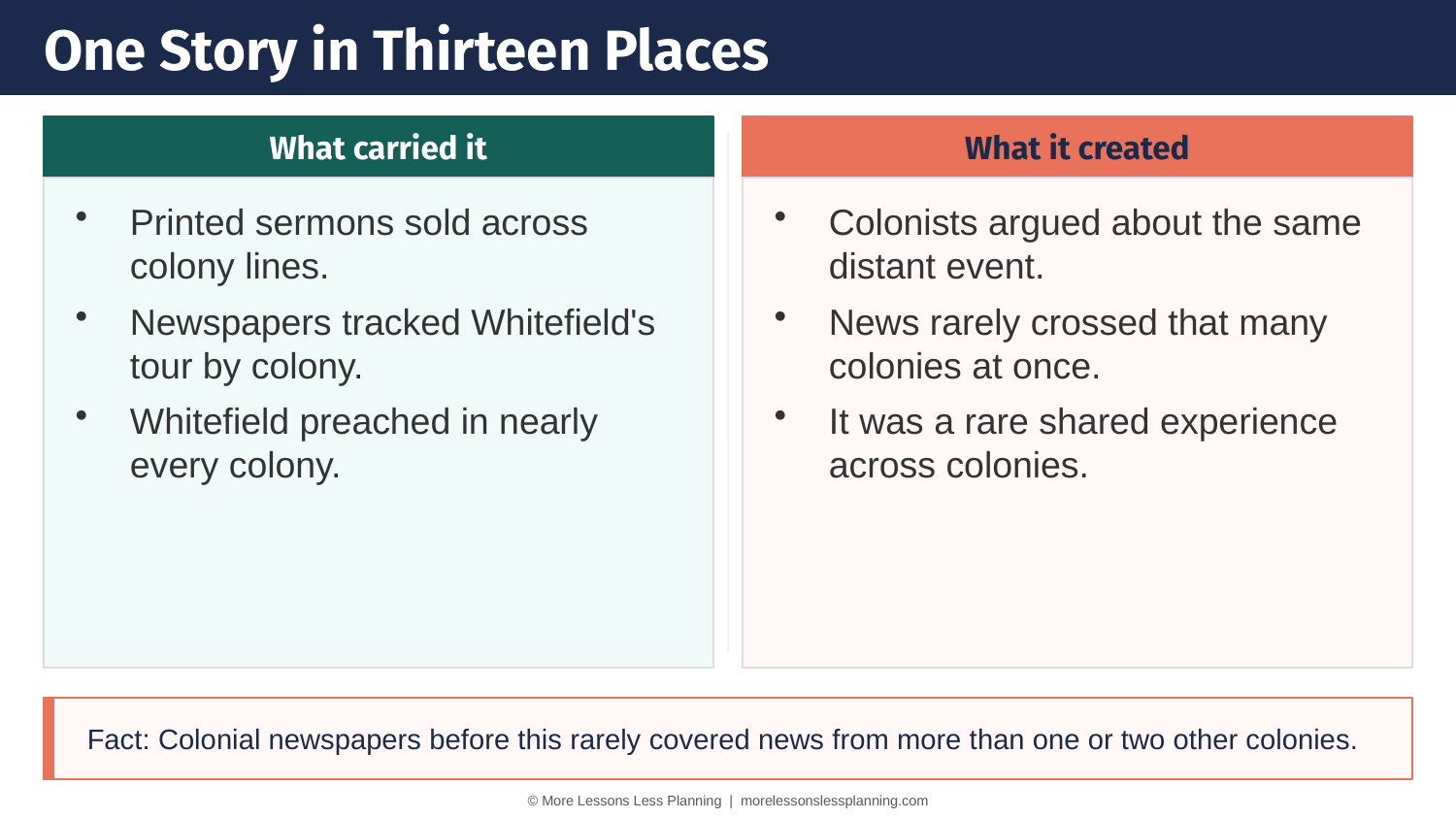

One Story in Thirteen Places

What carried it

What it created

Printed sermons sold across colony lines.
Newspapers tracked Whitefield's tour by colony.
Whitefield preached in nearly every colony.
Colonists argued about the same distant event.
News rarely crossed that many colonies at once.
It was a rare shared experience across colonies.

Fact: Colonial newspapers before this rarely covered news from more than one or two other colonies.
© More Lessons Less Planning  |  morelessonslessplanning.com